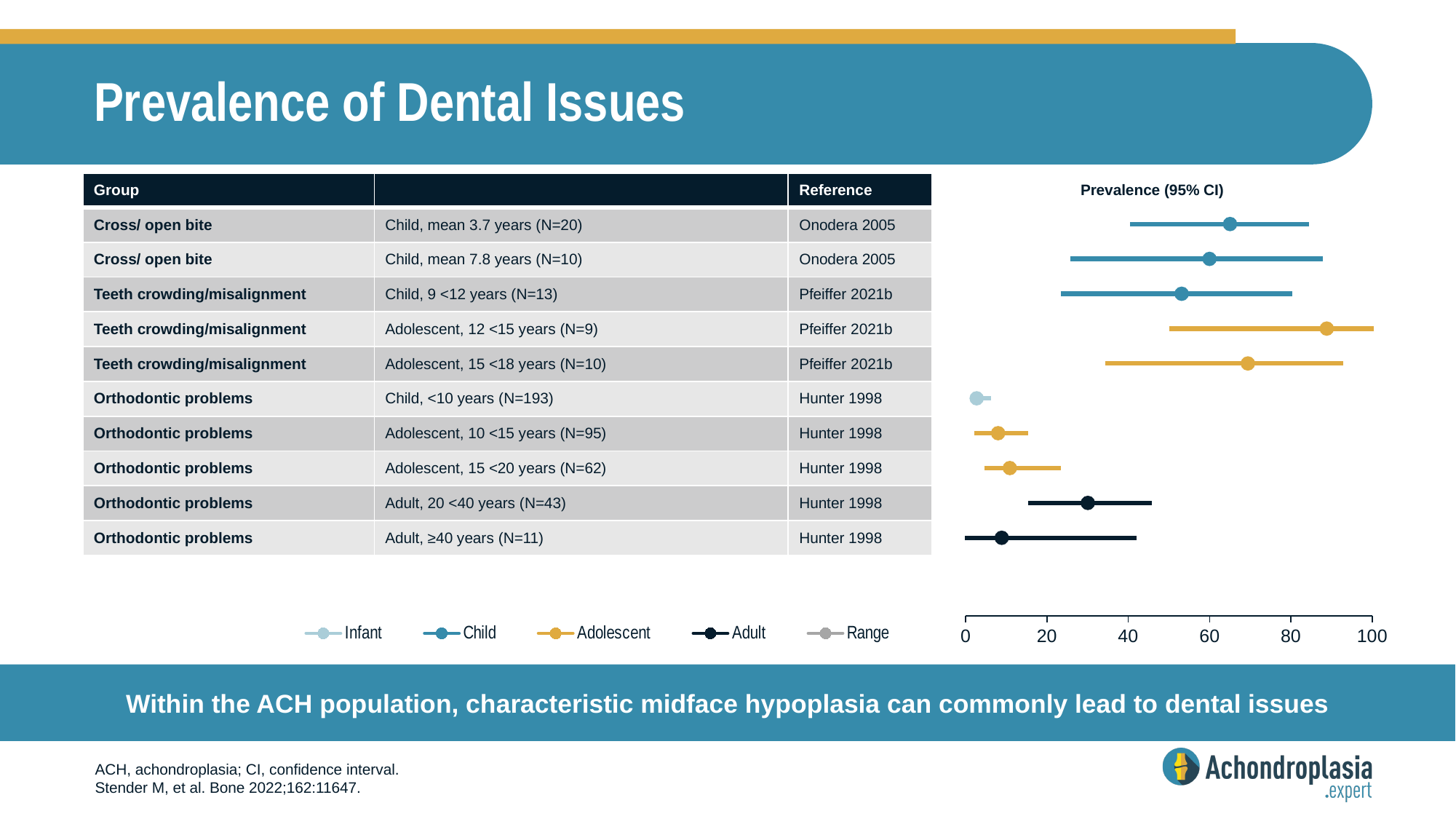

# Prevalence of Dental Issues
| Group |  | Reference | Prevalence (95% CI) |
| --- | --- | --- | --- |
| Cross/ open bite | Child, mean 3.7 years (N=20) | Onodera 2005 |  |
| Cross/ open bite | Child, mean 7.8 years (N=10) | Onodera 2005 |  |
| Teeth crowding/misalignment | Child, 9 <12 years (N=13) | Pfeiffer 2021b |  |
| Teeth crowding/misalignment | Adolescent, 12 <15 years (N=9) | Pfeiffer 2021b |  |
| Teeth crowding/misalignment | Adolescent, 15 <18 years (N=10) | Pfeiffer 2021b |  |
| Orthodontic problems | Child, <10 years (N=193) | Hunter 1998 |  |
| Orthodontic problems | Adolescent, 10 <15 years (N=95) | Hunter 1998 |  |
| Orthodontic problems | Adolescent, 15 <20 years (N=62) | Hunter 1998 |  |
| Orthodontic problems | Adult, 20 <40 years (N=43) | Hunter 1998 |  |
| Orthodontic problems | Adult, ≥40 years (N=11) | Hunter 1998 |  |

### Chart

| Category | Infant | Child | Adolescent | Adult | Range |
|---|---|---|---|---|---|
| 0 | None | None | None | None | None |
| 20 | None | None | None | None | None |
| 40 | None | None | None | None | None |
| 60 | None | None | None | None | None |
| 80 | None | None | None | None | None |
| 100 | None | None | None | None | None |

Within the ACH population, characteristic midface hypoplasia can commonly lead to dental issues
ACH, achondroplasia; CI, confidence interval.
Stender M, et al. Bone 2022;162:11647.